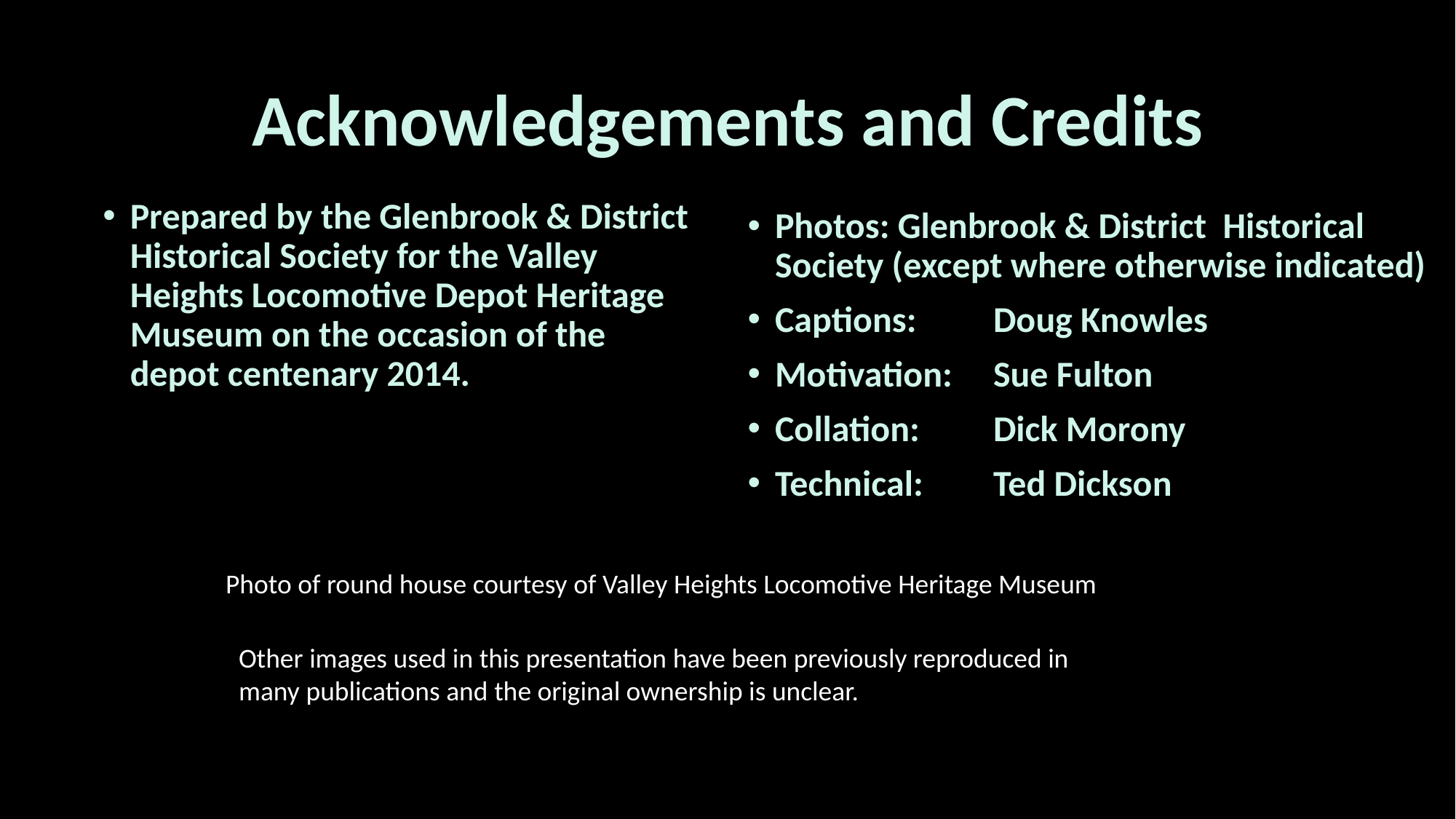

# Acknowledgements and Credits
Prepared by the Glenbrook & District Historical Society for the Valley Heights Locomotive Depot Heritage Museum on the occasion of the depot centenary 2014.
Photos: Glenbrook & District  Historical Society (except where otherwise indicated)
Captions: 	Doug Knowles
Motivation:	Sue Fulton
Collation:	Dick Morony
Technical:	Ted Dickson

Photo of round house courtesy of Valley Heights Locomotive Heritage Museum

Other images used in this presentation have been previously reproduced in many publications and the original ownership is unclear.